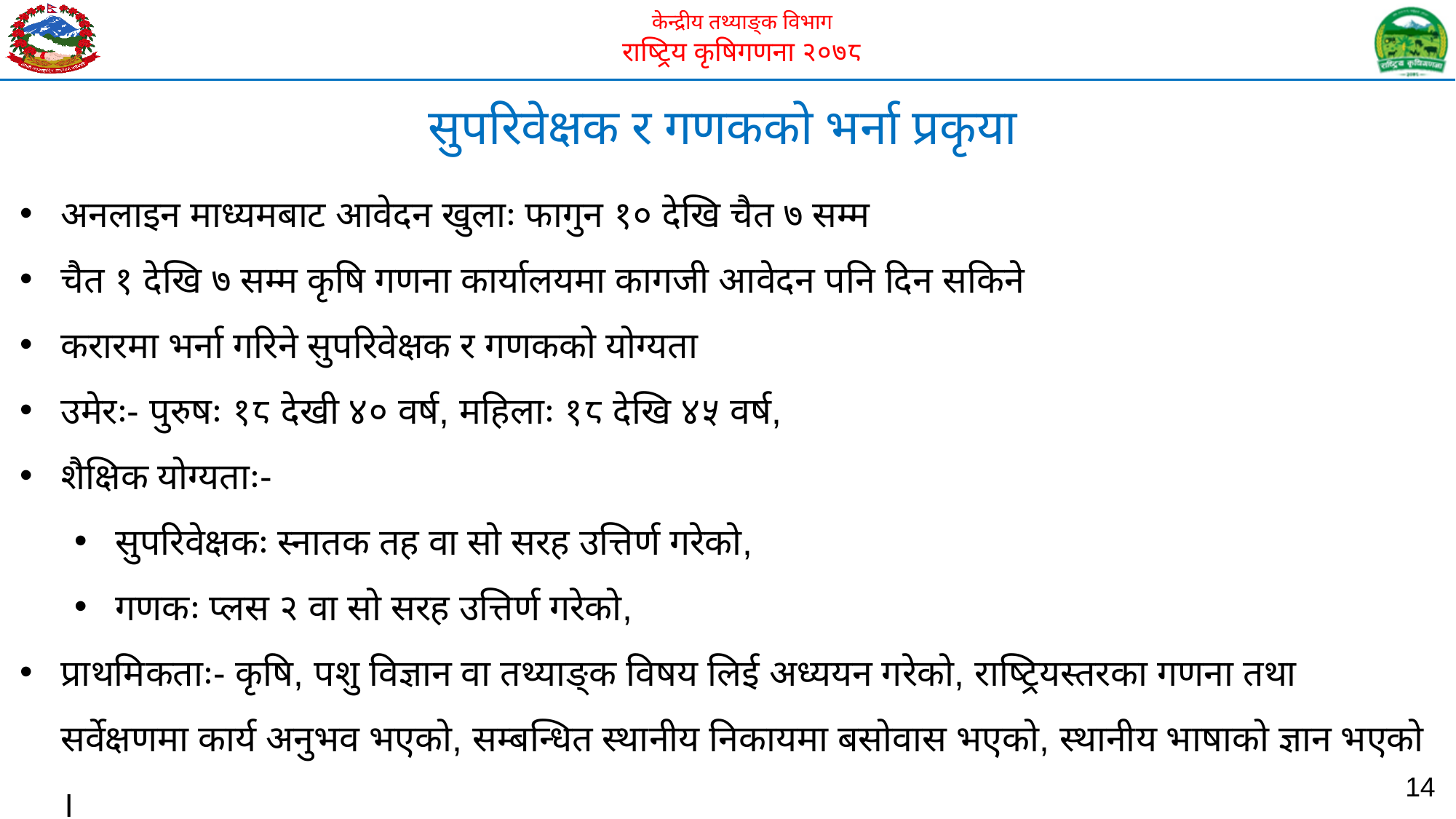

सुपरिवेक्षक र गणकको भर्ना प्रकृया
अनलाइन माध्यमबाट आवेदन खुलाः फागुन १० देखि चैत ७ सम्म
चैत १ देखि ७ सम्म कृषि गणना कार्यालयमा कागजी आवेदन पनि दिन सकिने
करारमा भर्ना गरिने सुपरिवेक्षक र गणकको योग्यता
उमेरः- पुरुषः १८ देखी ४० वर्ष, महिलाः १८ देखि ४५ वर्ष,
शैक्षिक योग्यताः-
सुपरिवेक्षकः स्नातक तह वा सो सरह उत्तिर्ण गरेको,
गणकः प्लस २ वा सो सरह उत्तिर्ण गरेको,
प्राथमिकताः- कृषि, पशु विज्ञान वा तथ्याङ्क विषय लिई अध्ययन गरेको, राष्ट्रियस्तरका गणना तथा सर्वेक्षणमा कार्य अनुभव भएको, सम्बन्धित स्थानीय निकायमा बसोवास भएको, स्थानीय भाषाको ज्ञान भएको ।
14